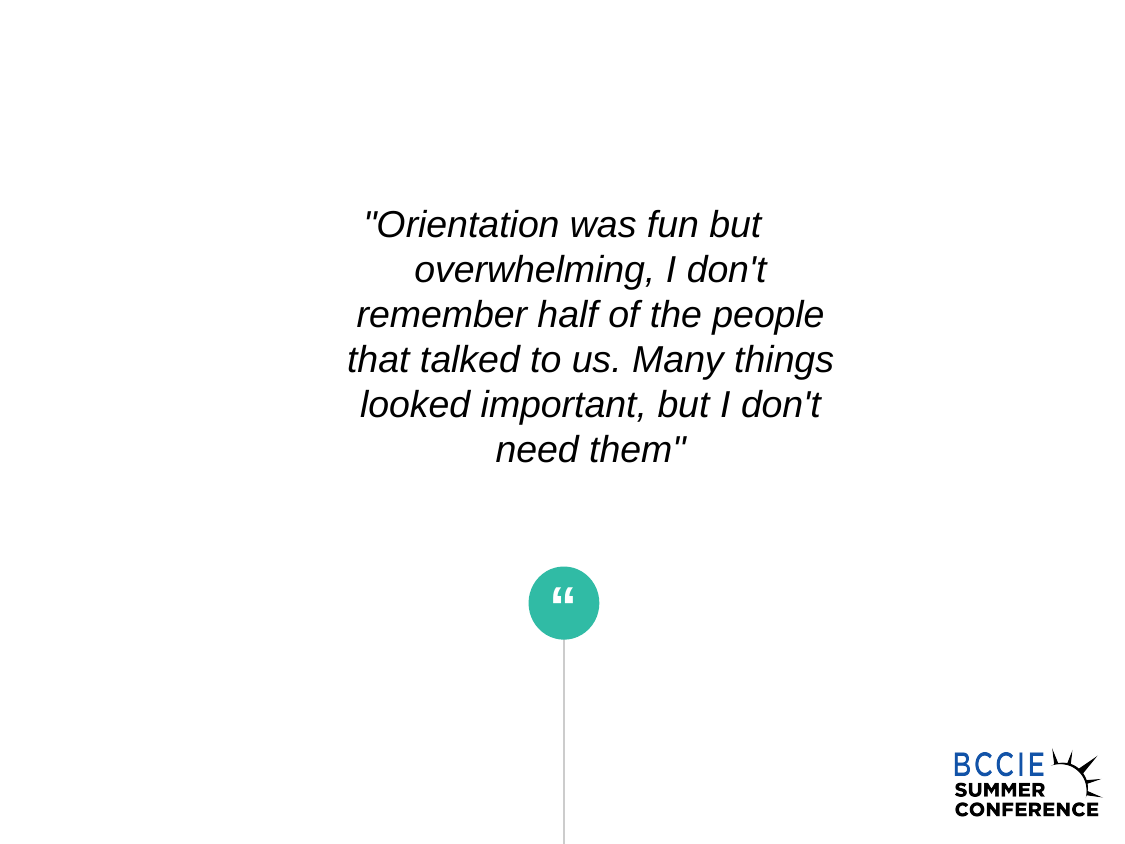

"Orientation was fun but overwhelming, I don't remember half of the people that talked to us. Many things looked important, but I don't need them"
“